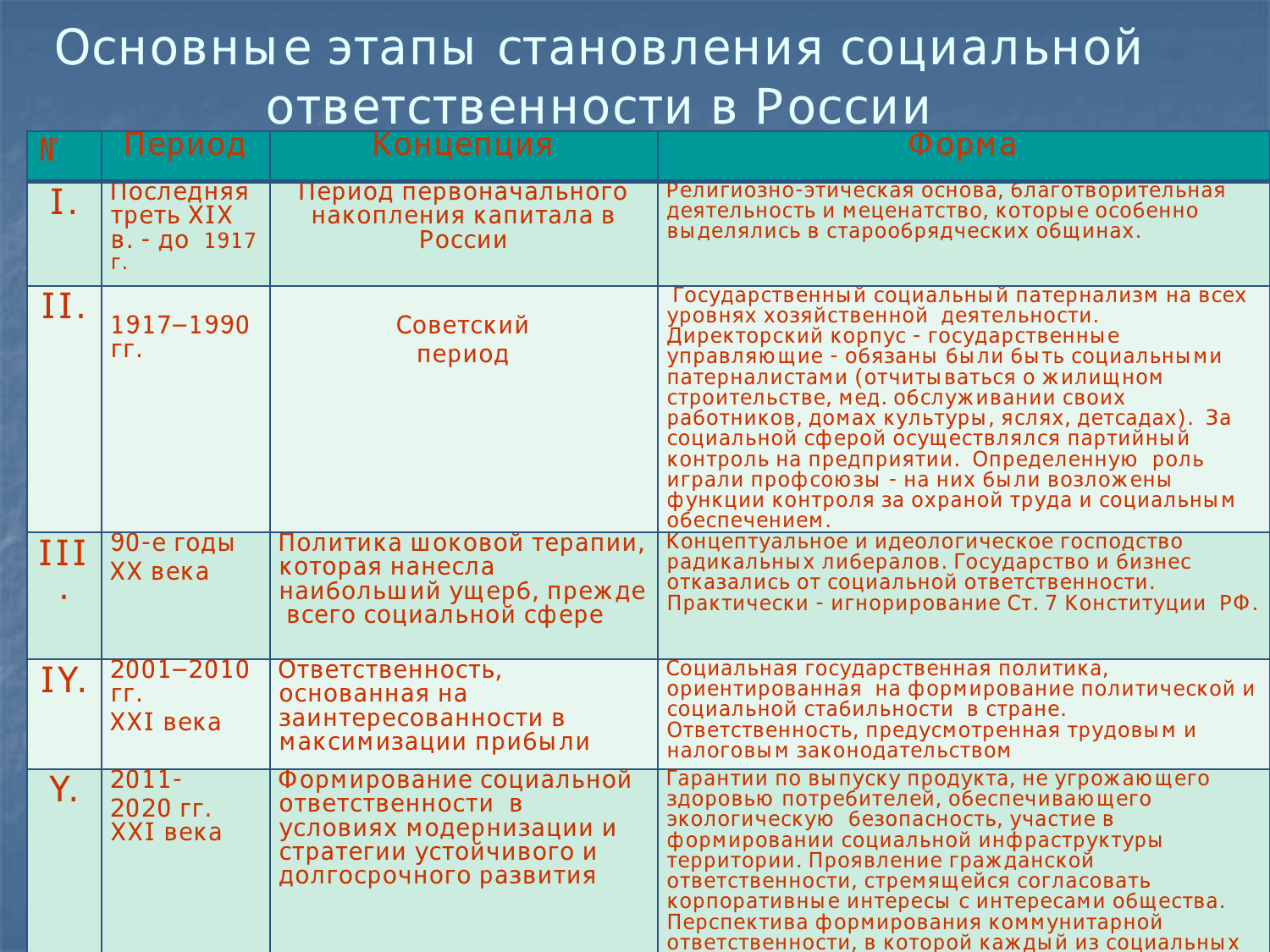

Основные этапы становления социальной ответственности в России
| № | Период | Концепция | Форма |
| --- | --- | --- | --- |
| I. | Последняя треть ХIX в. - до 1917 г. | Период первоначального накопления капитала в России | Религиозно-этическая основа, благотворительная деятельность и меценатство, которые особенно выделялись в старообрядческих общинах. |
| II. | 1917–1990 гг. | Советский период | Государственный социальный патернализм на всех уровнях хозяйственной деятельности. Директорский корпус - государственные управляющие - обязаны были быть социальными патерналистами (отчитываться о жилищном строительстве, мед. обслуживании своих работников, домах культуры, яслях, детсадах). За социальной сферой осуществлялся партийный контроль на предприятии. Определенную роль играли профсоюзы - на них были возложены функции контроля за охраной труда и социальным обеспечением. |
| III. | 90-е годы ХХ века | Политика шоковой терапии, которая нанесла наибольший ущерб, прежде всего социальной сфере | Концептуальное и идеологическое господство радикальных либералов. Государство и бизнес отказались от социальной ответственности. Практически - игнорирование Cт. 7 Конституции РФ. |
| IY. | 2001–2010 гг. ХХI века | Ответственность, основанная на заинтересованности в максимизации прибыли | Социальная государственная политика, ориентированная на формирование политической и социальной стабильности в стране. Ответственность, предусмотренная трудовым и налоговым законодательством |
| Y. | 2011- 2020 гг. ХХI века | Формирование социальной ответственности в условиях модернизации и стратегии устойчивого и долгосрочного развития | Гарантии по выпуску продукта, не угрожающего здоровью потребителей, обеспечивающего экологическую безопасность, участие в формировании социальной инфраструктуры территории. Проявление гражданской ответственности, стремящейся согласовать корпоративные интересы с интересами общества. Перспектива формирования коммунитарной ответственности, в которой каждый из социальных партнеров признает свою долю ответственности |